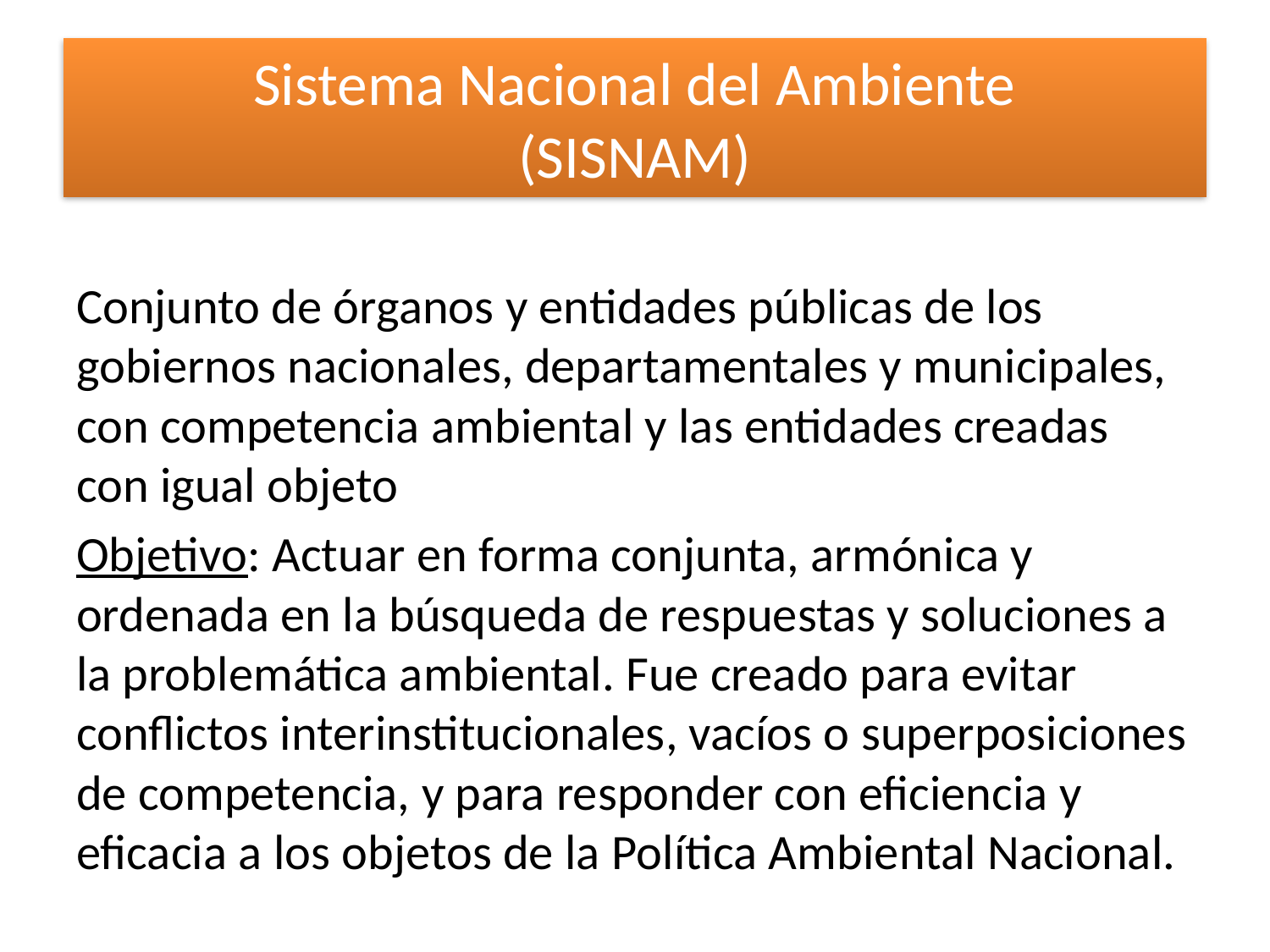

# Sistema Nacional del Ambiente (SISNAM)
Conjunto de órganos y entidades públicas de los gobiernos nacionales, departamentales y municipales, con competencia ambiental y las entidades creadas con igual objeto
Objetivo: Actuar en forma conjunta, armónica y ordenada en la búsqueda de respuestas y soluciones a la problemática ambiental. Fue creado para evitar conflictos interinstitucionales, vacíos o superposiciones de competencia, y para responder con eficiencia y eficacia a los objetos de la Política Ambiental Nacional.